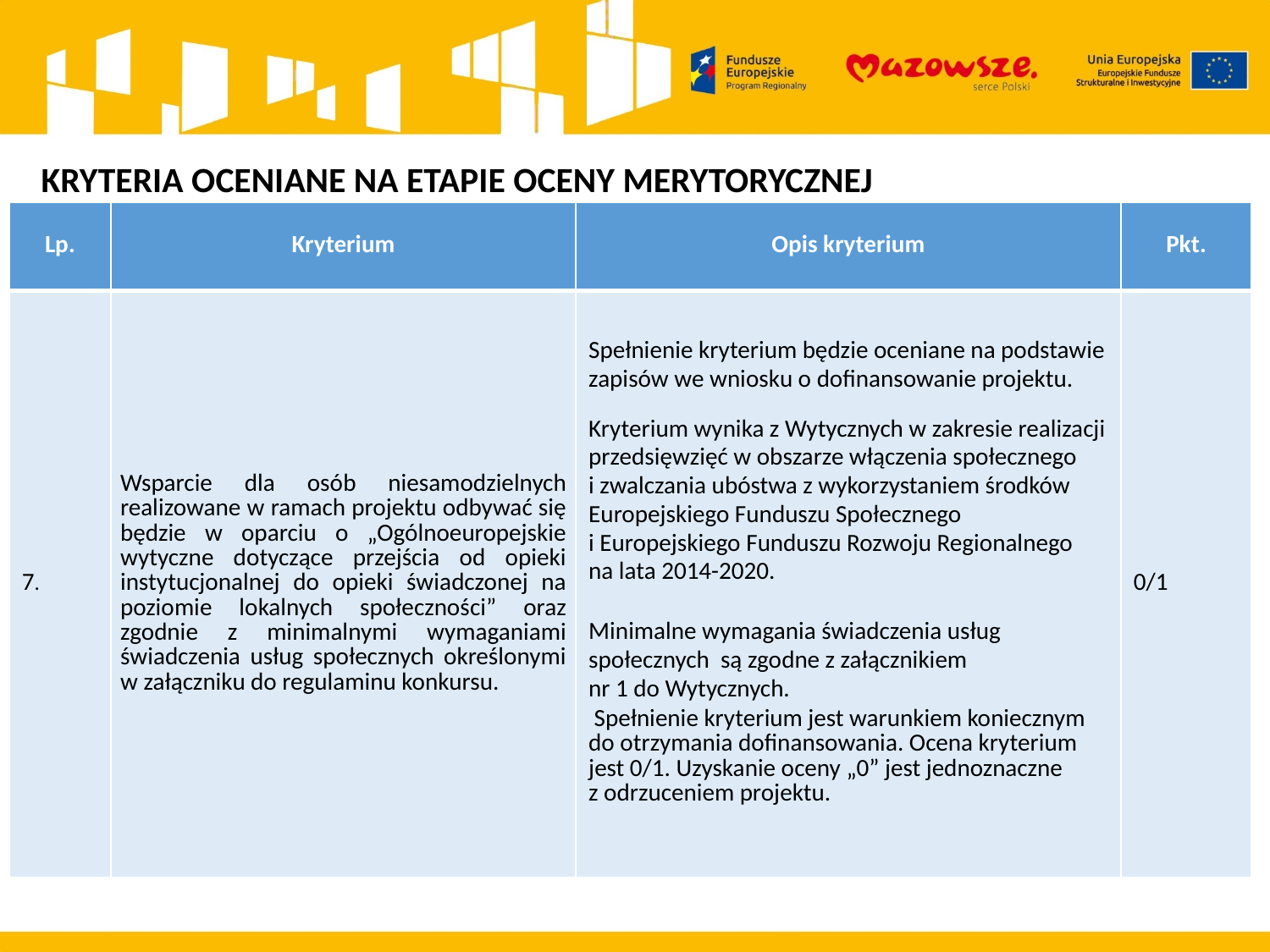

KRYTERIA OCENIANE NA ETAPIE OCENY MERYTORYCZNEJ
| Lp. | Kryterium | Opis kryterium | Pkt. |
| --- | --- | --- | --- |
| 7. | Wsparcie dla osób niesamodzielnych realizowane w ramach projektu odbywać się będzie w oparciu o „Ogólnoeuropejskie wytyczne dotyczące przejścia od opieki instytucjonalnej do opieki świadczonej na poziomie lokalnych społeczności” oraz zgodnie z minimalnymi wymaganiami świadczenia usług społecznych określonymi w załączniku do regulaminu konkursu. | Spełnienie kryterium będzie oceniane na podstawie zapisów we wniosku o dofinansowanie projektu. Kryterium wynika z Wytycznych w zakresie realizacji przedsięwzięć w obszarze włączenia społecznego i zwalczania ubóstwa z wykorzystaniem środków Europejskiego Funduszu Społecznego i Europejskiego Funduszu Rozwoju Regionalnego na lata 2014-2020. Minimalne wymagania świadczenia usług społecznych są zgodne z załącznikiem nr 1 do Wytycznych. Spełnienie kryterium jest warunkiem koniecznym do otrzymania dofinansowania. Ocena kryterium jest 0/1. Uzyskanie oceny „0” jest jednoznaczne z odrzuceniem projektu. | 0/1 |